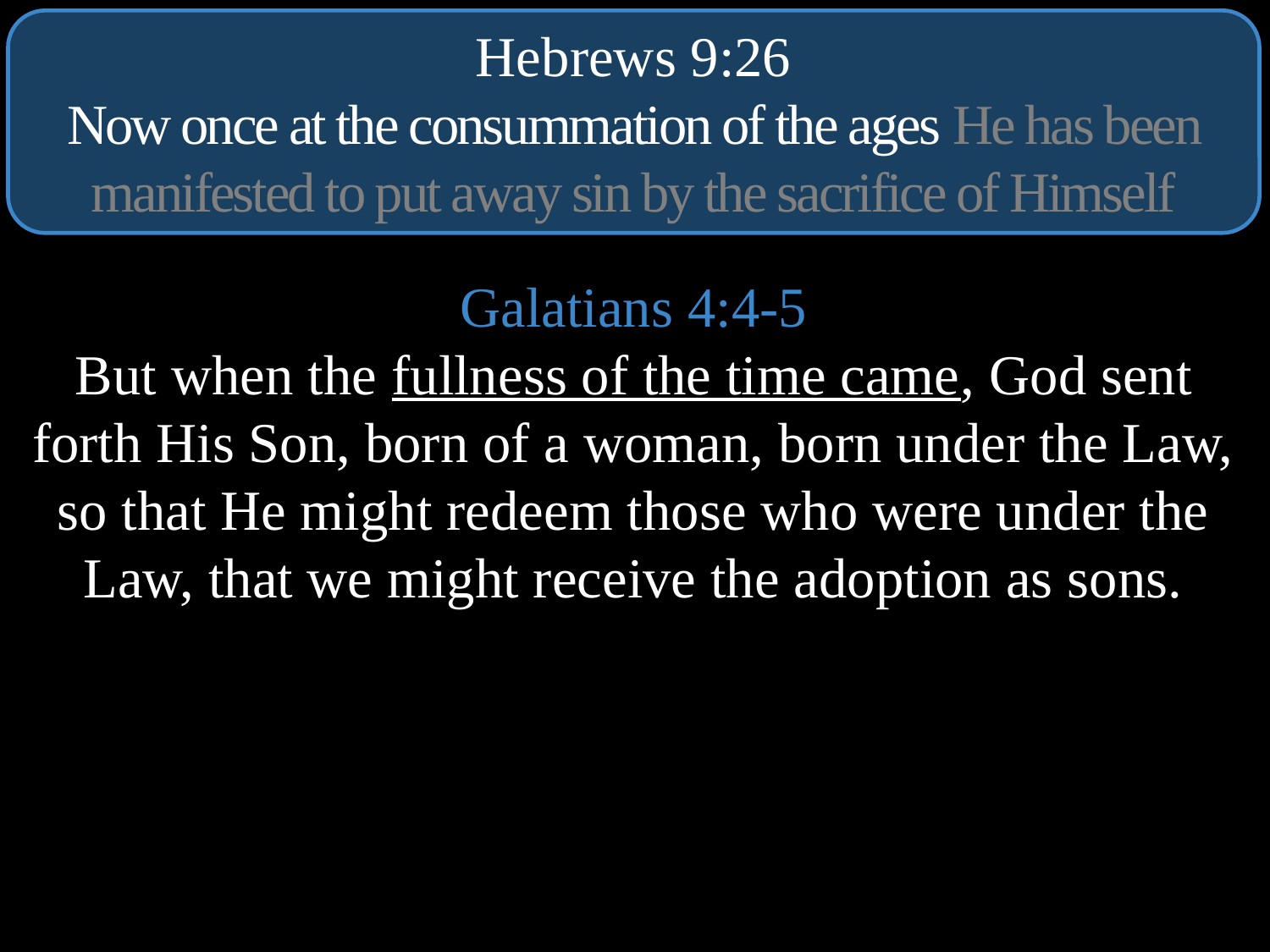

Hebrews 9:26
Now once at the consummation of the ages He has been manifested to put away sin by the sacrifice of Himself
Galatians 4:4-5
But when the fullness of the time came, God sent forth His Son, born of a woman, born under the Law, so that He might redeem those who were under the Law, that we might receive the adoption as sons.